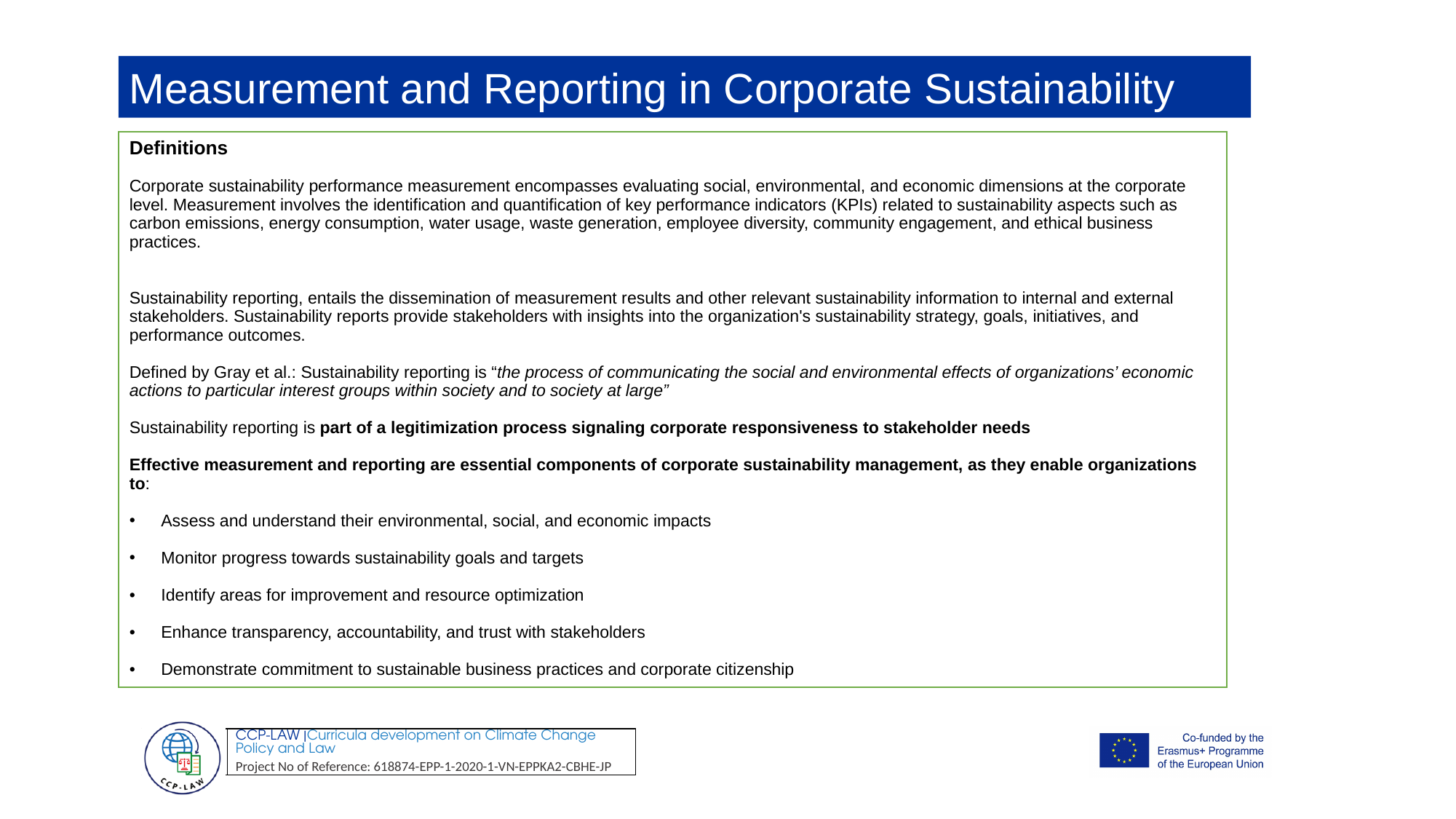

Measurement and Reporting in Corporate Sustainability
Definitions

Corporate sustainability performance measurement encompasses evaluating social, environmental, and economic dimensions at the corporate level. Measurement involves the identification and quantification of key performance indicators (KPIs) related to sustainability aspects such as carbon emissions, energy consumption, water usage, waste generation, employee diversity, community engagement, and ethical business practices.

Sustainability reporting, entails the dissemination of measurement results and other relevant sustainability information to internal and external stakeholders. Sustainability reports provide stakeholders with insights into the organization's sustainability strategy, goals, initiatives, and performance outcomes.

Defined by Gray et al.: Sustainability reporting is “the process of communicating the social and environmental effects of organizations’ economic actions to particular interest groups within society and to society at large”

Sustainability reporting is part of a legitimization process signaling corporate responsiveness to stakeholder needs

Effective measurement and reporting are essential components of corporate sustainability management, as they enable organizations to:

Assess and understand their environmental, social, and economic impacts

Monitor progress towards sustainability goals and targets

Identify areas for improvement and resource optimization

Enhance transparency, accountability, and trust with stakeholders

Demonstrate commitment to sustainable business practices and corporate citizenship